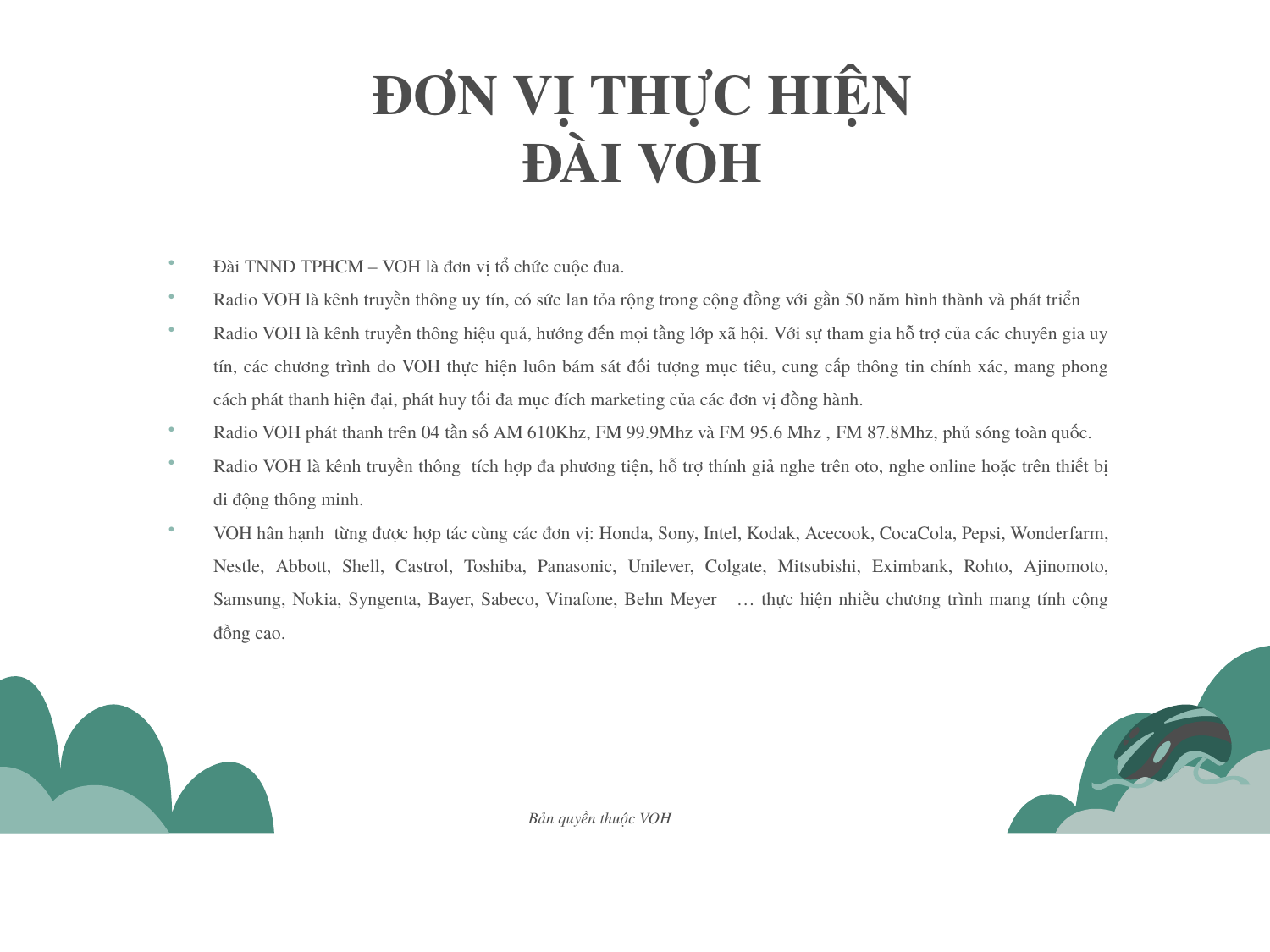

# ĐƠN VỊ THỰC HIỆN ĐÀI VOH
Đài TNND TPHCM – VOH là đơn vị tổ chức cuộc đua.
Radio VOH là kênh truyền thông uy tín, có sức lan tỏa rộng trong cộng đồng với gần 50 năm hình thành và phát triển
Radio VOH là kênh truyền thông hiệu quả, hướng đến mọi tầng lớp xã hội. Với sự tham gia hỗ trợ của các chuyên gia uy tín, các chương trình do VOH thực hiện luôn bám sát đối tượng mục tiêu, cung cấp thông tin chính xác, mang phong cách phát thanh hiện đại, phát huy tối đa mục đích marketing của các đơn vị đồng hành.
Radio VOH phát thanh trên 04 tần số AM 610Khz, FM 99.9Mhz và FM 95.6 Mhz , FM 87.8Mhz, phủ sóng toàn quốc.
Radio VOH là kênh truyền thông  tích hợp đa phương tiện, hỗ trợ thính giả nghe trên oto, nghe online hoặc trên thiết bị di động thông minh.
VOH hân hạnh  từng được hợp tác cùng các đơn vị: Honda, Sony, Intel, Kodak, Acecook, CocaCola, Pepsi, Wonderfarm, Nestle, Abbott, Shell, Castrol, Toshiba, Panasonic, Unilever, Colgate, Mitsubishi, Eximbank, Rohto, Ajinomoto, Samsung, Nokia, Syngenta, Bayer, Sabeco, Vinafone, Behn Meyer   … thực hiện nhiều chương trình mang tính cộng đồng cao.

Bản quyền thuộc VOH